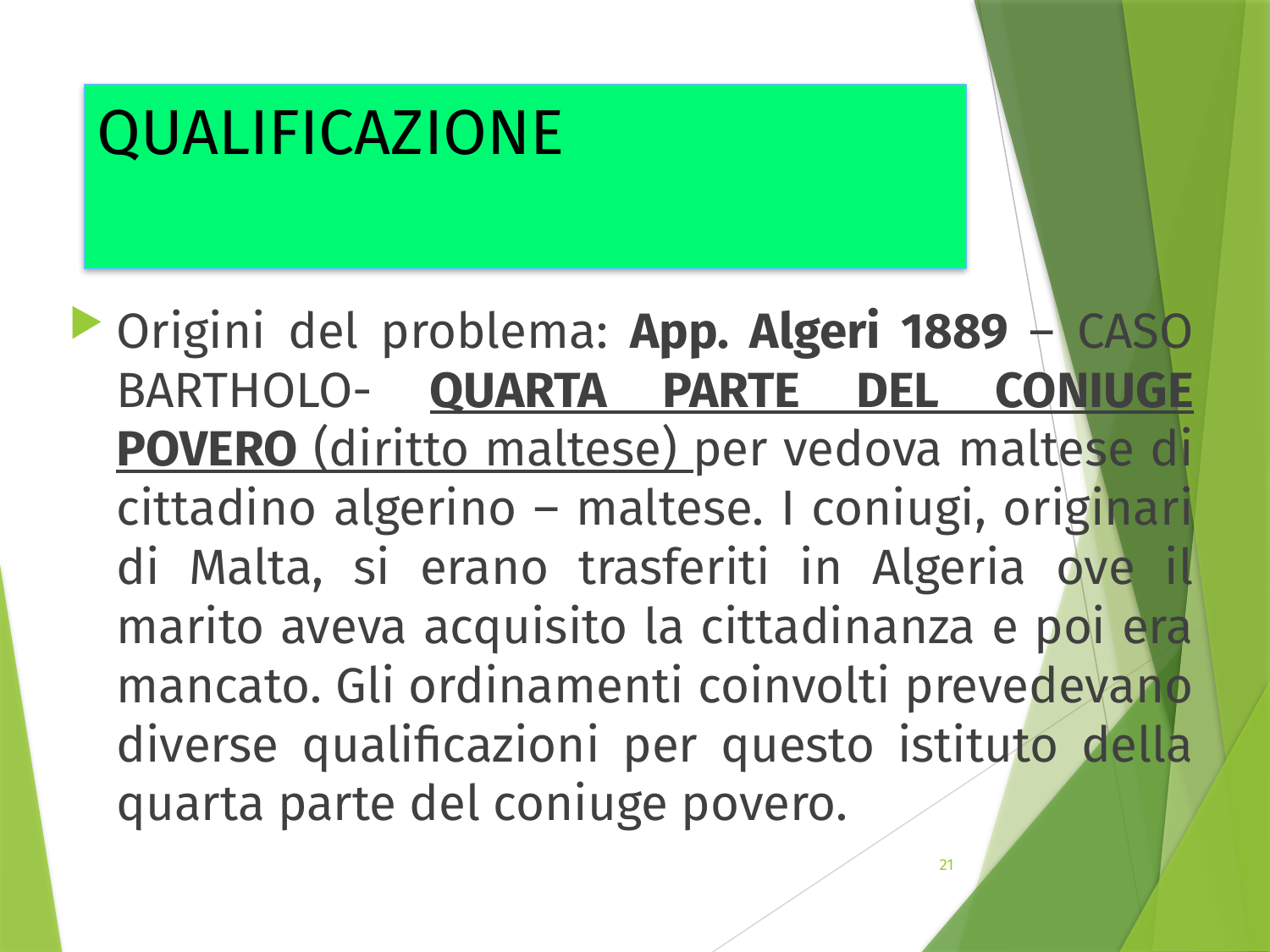

# QUALIFICAZIONE
Origini del problema: App. Algeri 1889 – CASO BARTHOLO- QUARTA PARTE DEL CONIUGE POVERO (diritto maltese) per vedova maltese di cittadino algerino – maltese. I coniugi, originari di Malta, si erano trasferiti in Algeria ove il marito aveva acquisito la cittadinanza e poi era mancato. Gli ordinamenti coinvolti prevedevano diverse qualificazioni per questo istituto della quarta parte del coniuge povero.
21